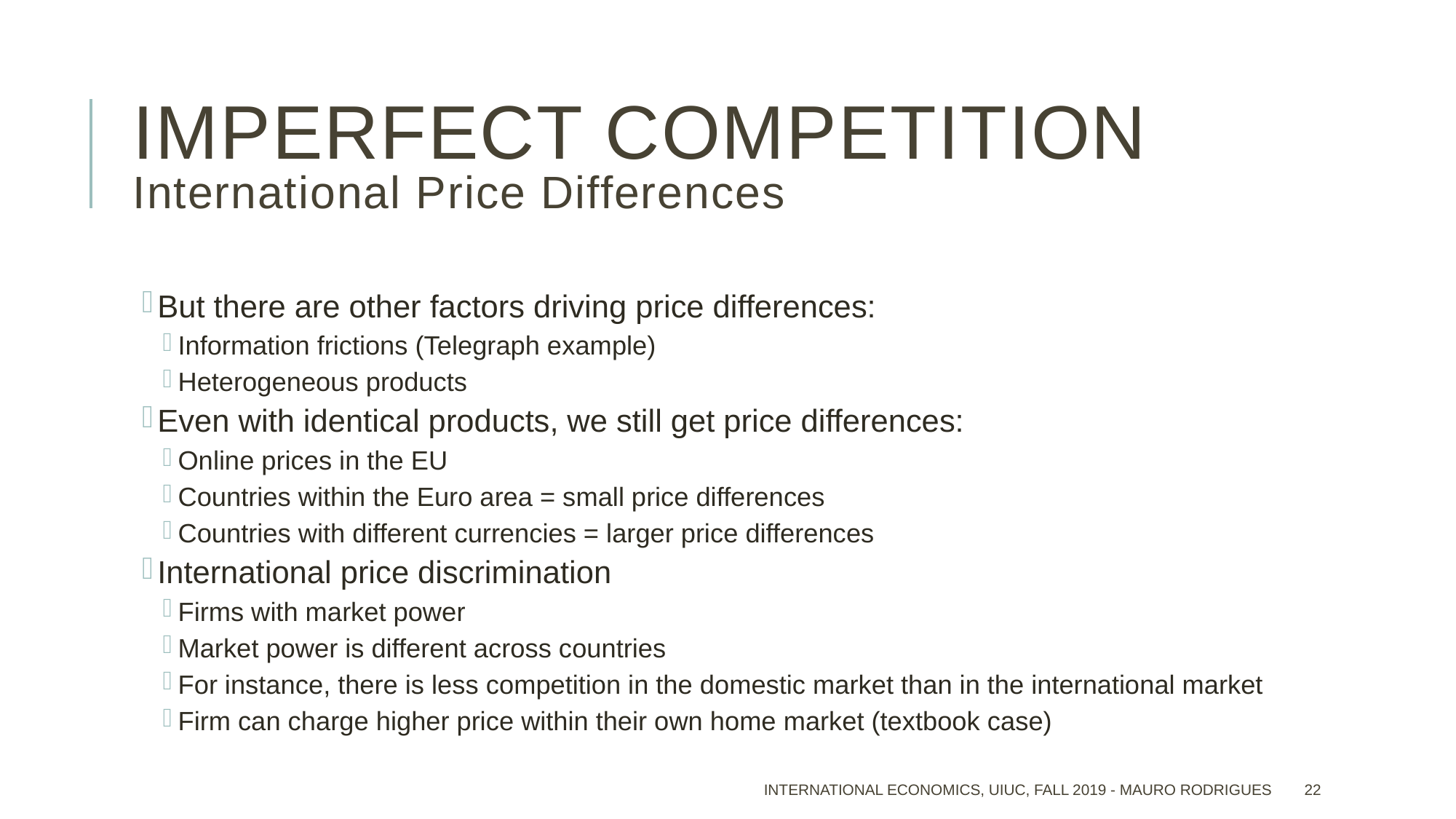

# Imperfect competition International Price Differences
But there are other factors driving price differences:
Information frictions (Telegraph example)
Heterogeneous products
Even with identical products, we still get price differences:
Online prices in the EU
Countries within the Euro area = small price differences
Countries with different currencies = larger price differences
International price discrimination
Firms with market power
Market power is different across countries
For instance, there is less competition in the domestic market than in the international market
Firm can charge higher price within their own home market (textbook case)
International Economics, UIUC, Fall 2019 - Mauro Rodrigues
22